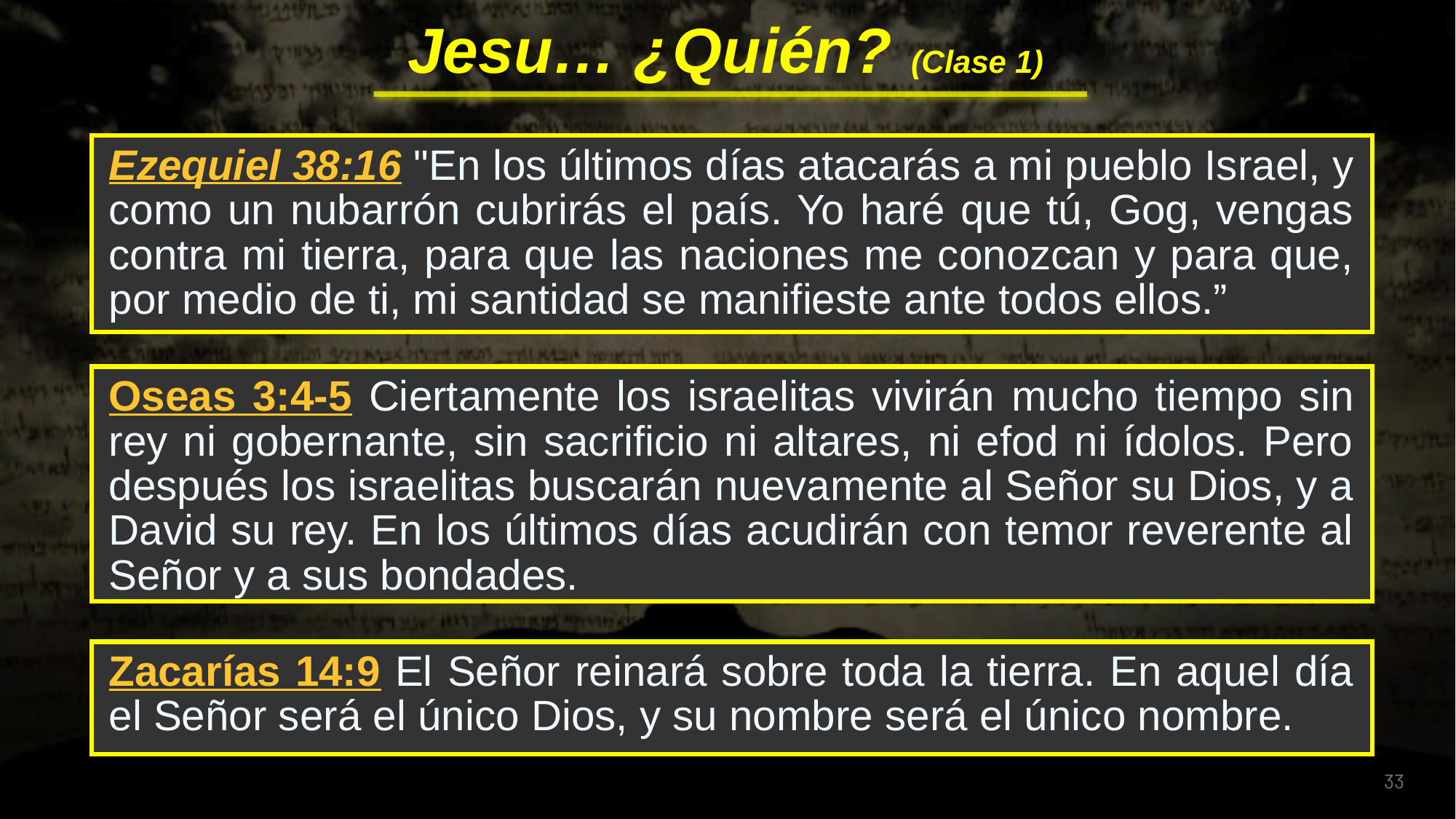

Ezequiel 38:16 "En los últimos días atacarás a mi pueblo Israel, y como un nubarrón cubrirás el país. Yo haré que tú, Gog, vengas contra mi tierra, para que las naciones me conozcan y para que, por medio de ti, mi santidad se manifieste ante todos ellos.”
Oseas 3:4-5 Ciertamente los israelitas vivirán mucho tiempo sin rey ni gobernante, sin sacrificio ni altares, ni efod ni ídolos. Pero después los israelitas buscarán nuevamente al Señor su Dios, y a David su rey. En los últimos días acudirán con temor reverente al Señor y a sus bondades.
Zacarías 14:9 El Señor reinará sobre toda la tierra. En aquel día el Señor será el único Dios, y su nombre será el único nombre.